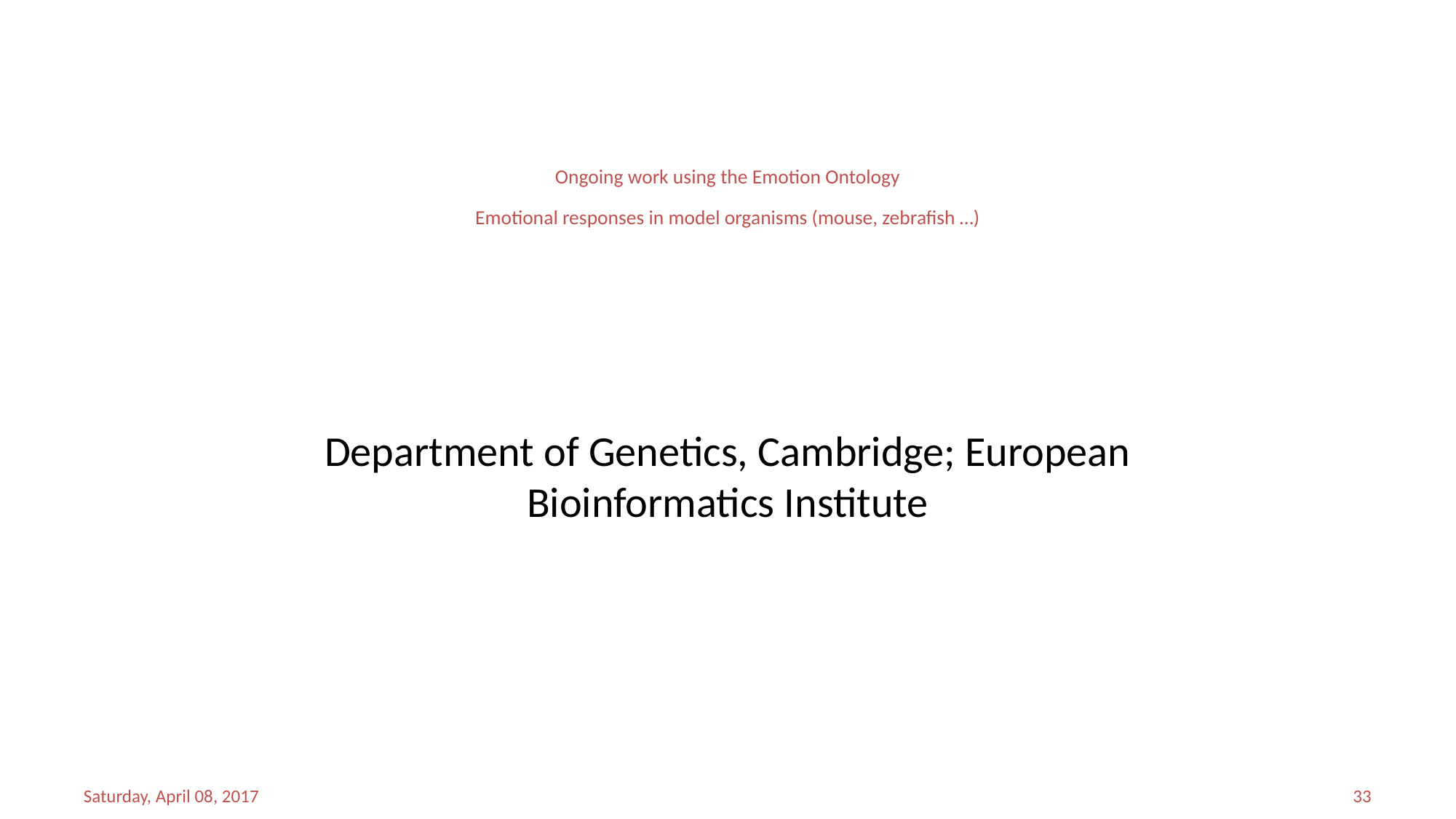

# Ongoing work using the Emotion Ontology Emotional responses in model organisms (mouse, zebrafish …)
Department of Genetics, Cambridge; European Bioinformatics Institute

Saturday, April 08, 2017
33